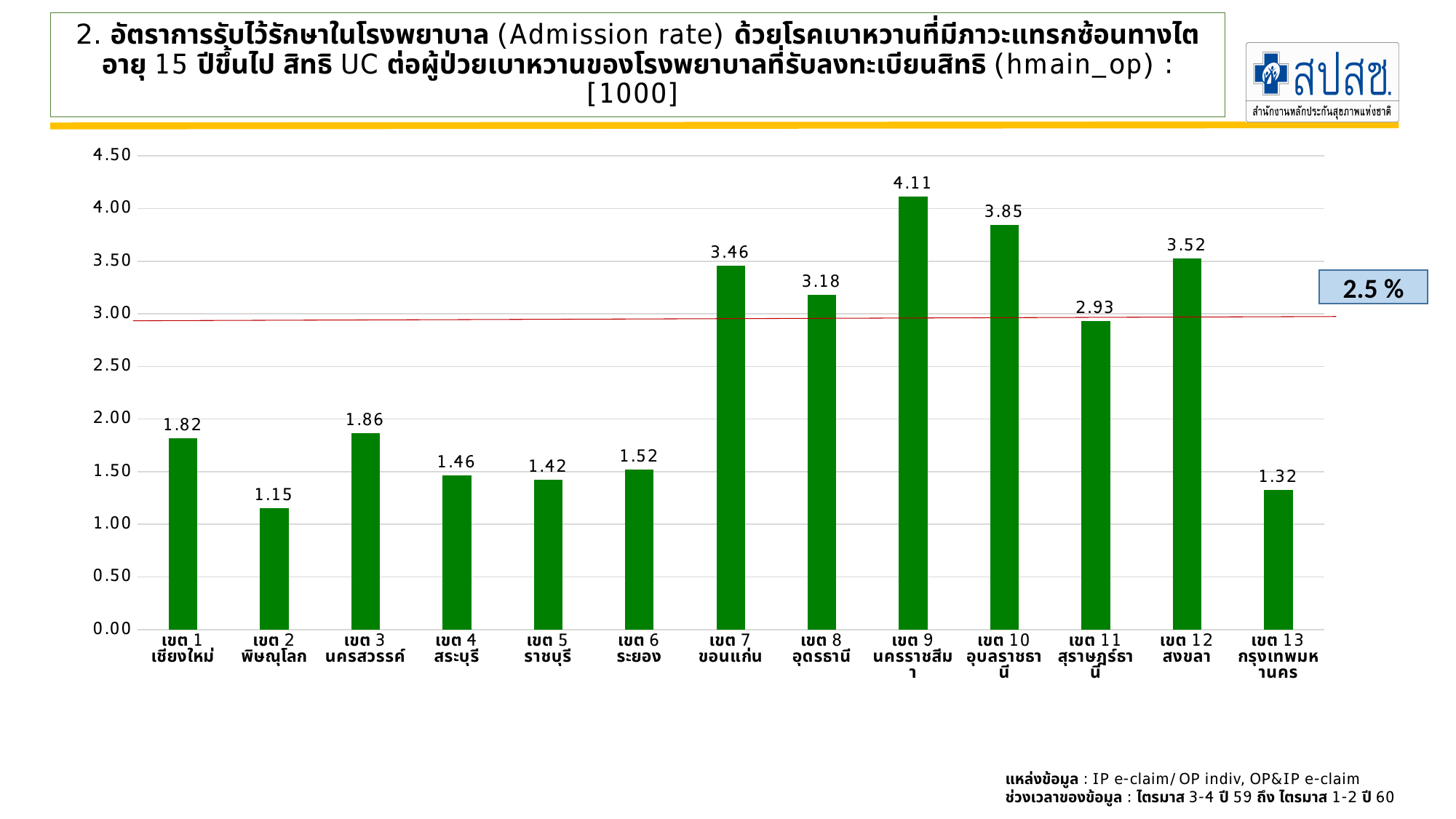

# 2. อัตราการรับไว้รักษาในโรงพยาบาล (Admission rate) ด้วยโรคเบาหวานที่มีภาวะแทรกซ้อนทางไต อายุ 15 ปีขึ้นไป สิทธิ UC ต่อผู้ป่วยเบาหวานของโรงพยาบาลที่รับลงทะเบียนสิทธิ (hmain_op) : [1000]

### Chart

| Category |  |
|---|---|
| เขต 1 เชียงใหม่ | 1.8182556934766267 |
| เขต 2 พิษณุโลก | 1.1521079859665815 |
| เขต 3 นครสวรรค์ | 1.863693592207276 |
| เขต 4 สระบุรี | 1.4648176462411924 |
| เขต 5 ราชบุรี | 1.4218668149114273 |
| เขต 6 ระยอง | 1.5226753038809906 |
| เขต 7 ขอนแก่น | 3.45510664762519 |
| เขต 8 อุดรธานี | 3.182352810634473 |
| เขต 9 นครราชสีมา | 4.11138510697416 |
| เขต 10 อุบลราชธานี | 3.846710399382597 |
| เขต 11 สุราษฎร์ธานี | 2.9291511564044668 |
| เขต 12 สงขลา | 3.5231841212533466 |
| เขต 13 กรุงเทพมหานคร | 1.3227804845785842 |
2.5 %
แหล่งข้อมูล : IP e-claim/OP indiv, OP&IP e-claim
ช่วงเวลาของข้อมูล : ไตรมาส 3-4 ปี 59 ถึง ไตรมาส 1-2 ปี 60